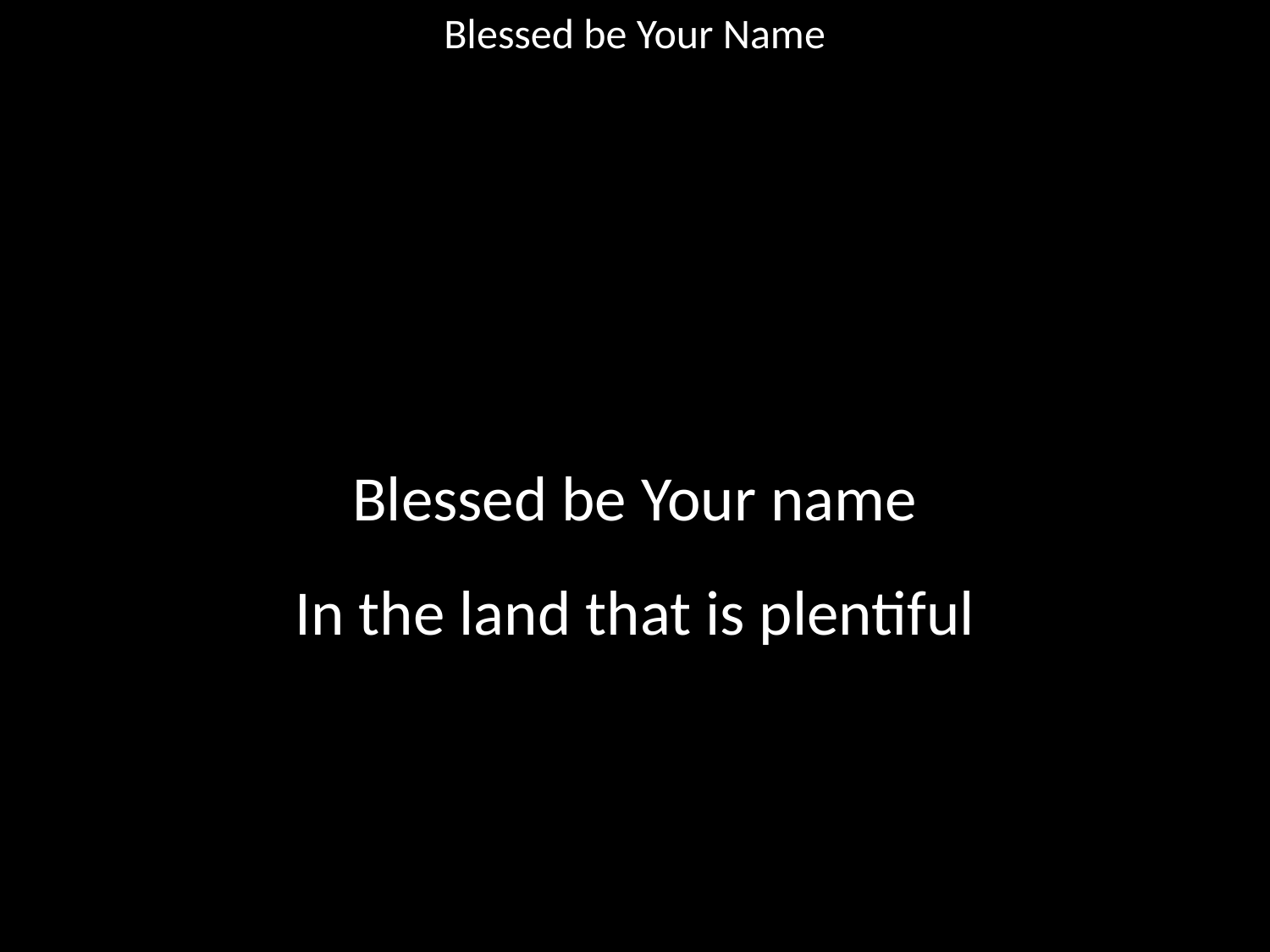

Blessed be Your Name
#
Blessed be Your name
In the land that is plentiful